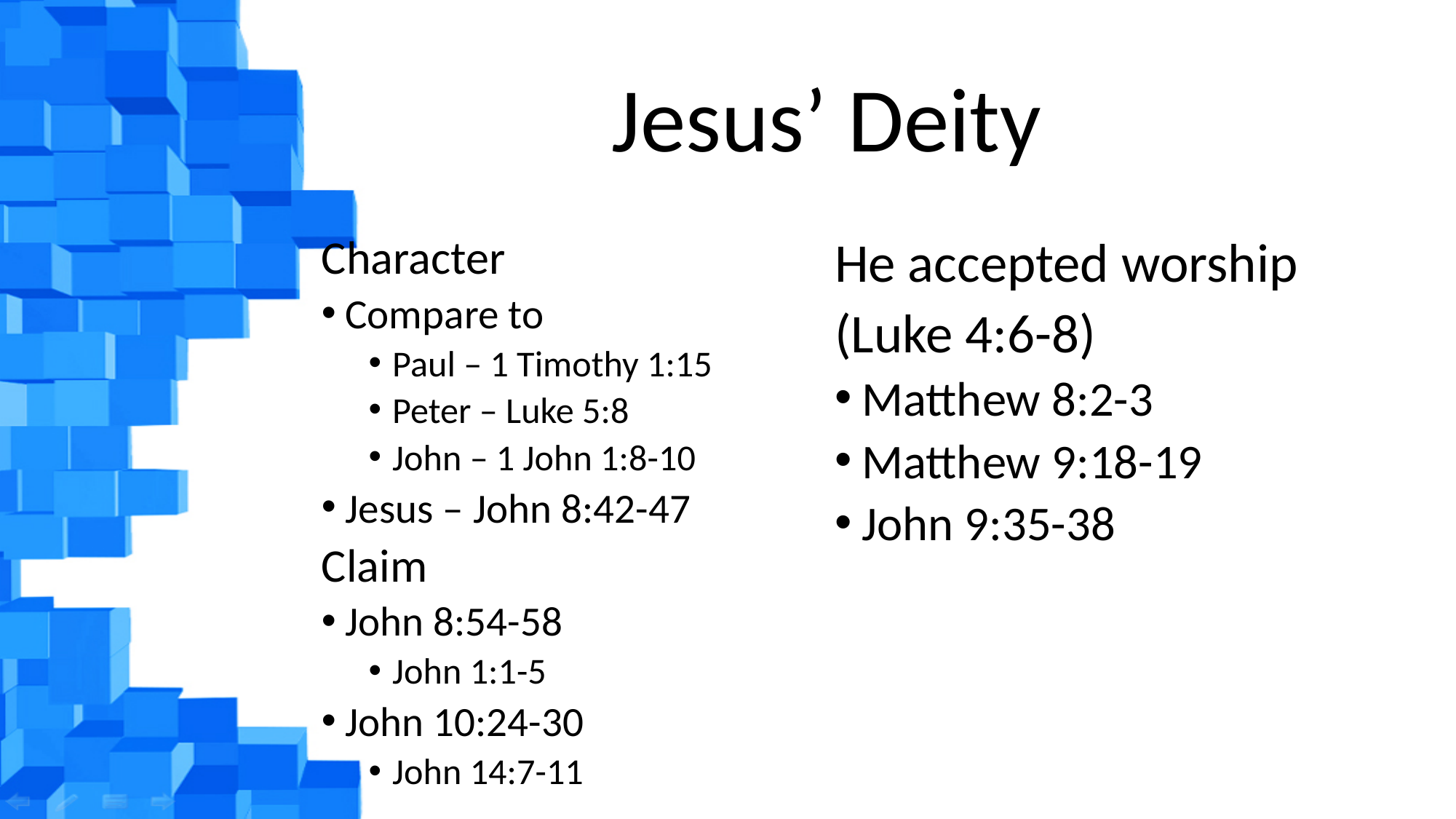

# Jesus’ Deity
He accepted worship (Luke 4:6-8)
Matthew 8:2-3
Matthew 9:18-19
John 9:35-38

Character
Compare to
Paul – 1 Timothy 1:15
Peter – Luke 5:8
John – 1 John 1:8-10
Jesus – John 8:42-47
Claim
John 8:54-58
John 1:1-5
John 10:24-30
John 14:7-11